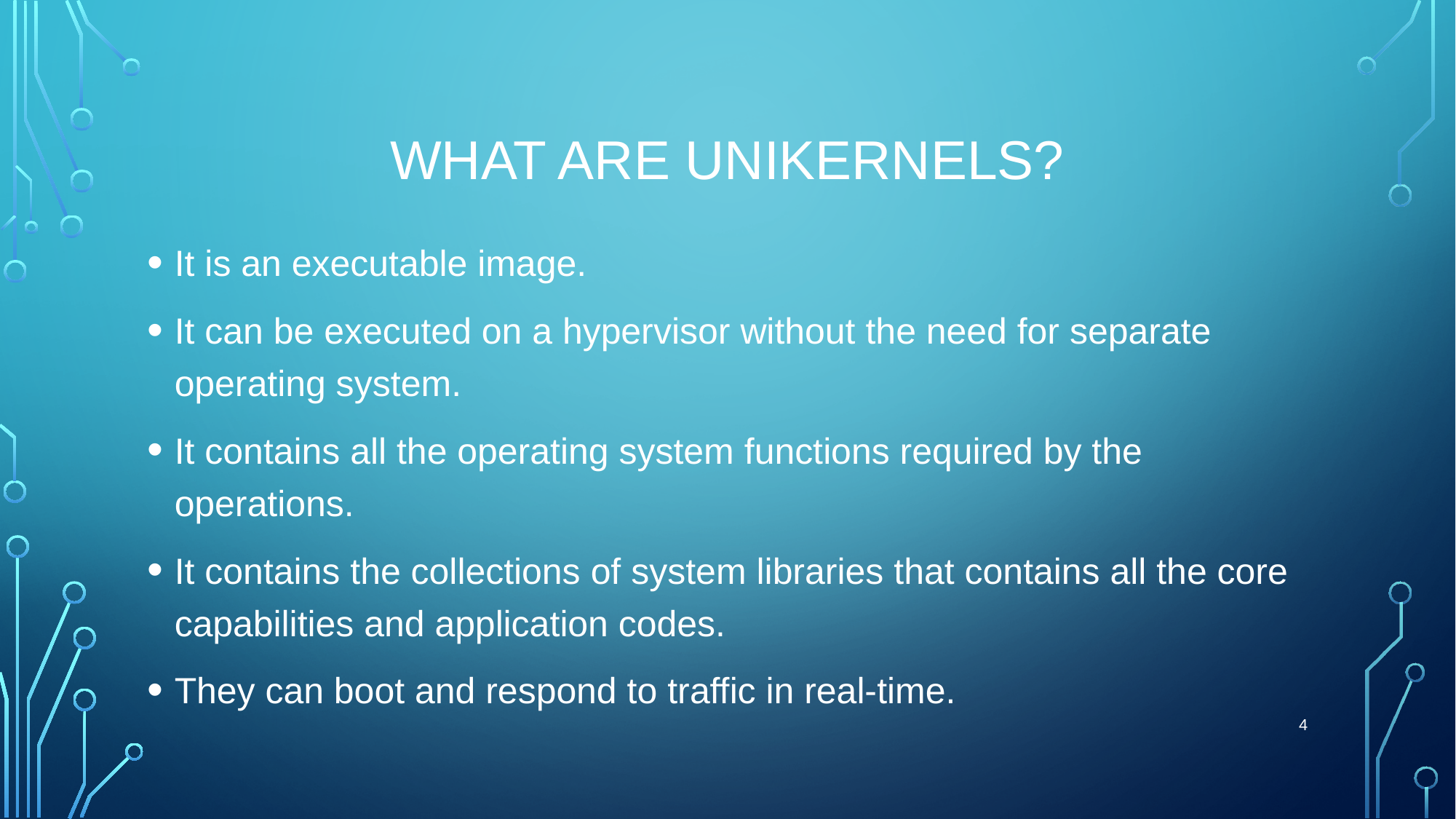

# WHAT ARE UNIKERNELS?
It is an executable image.
It can be executed on a hypervisor without the need for separate operating system.
It contains all the operating system functions required by the operations.
It contains the collections of system libraries that contains all the core capabilities and application codes.
They can boot and respond to traffic in real-time.
4